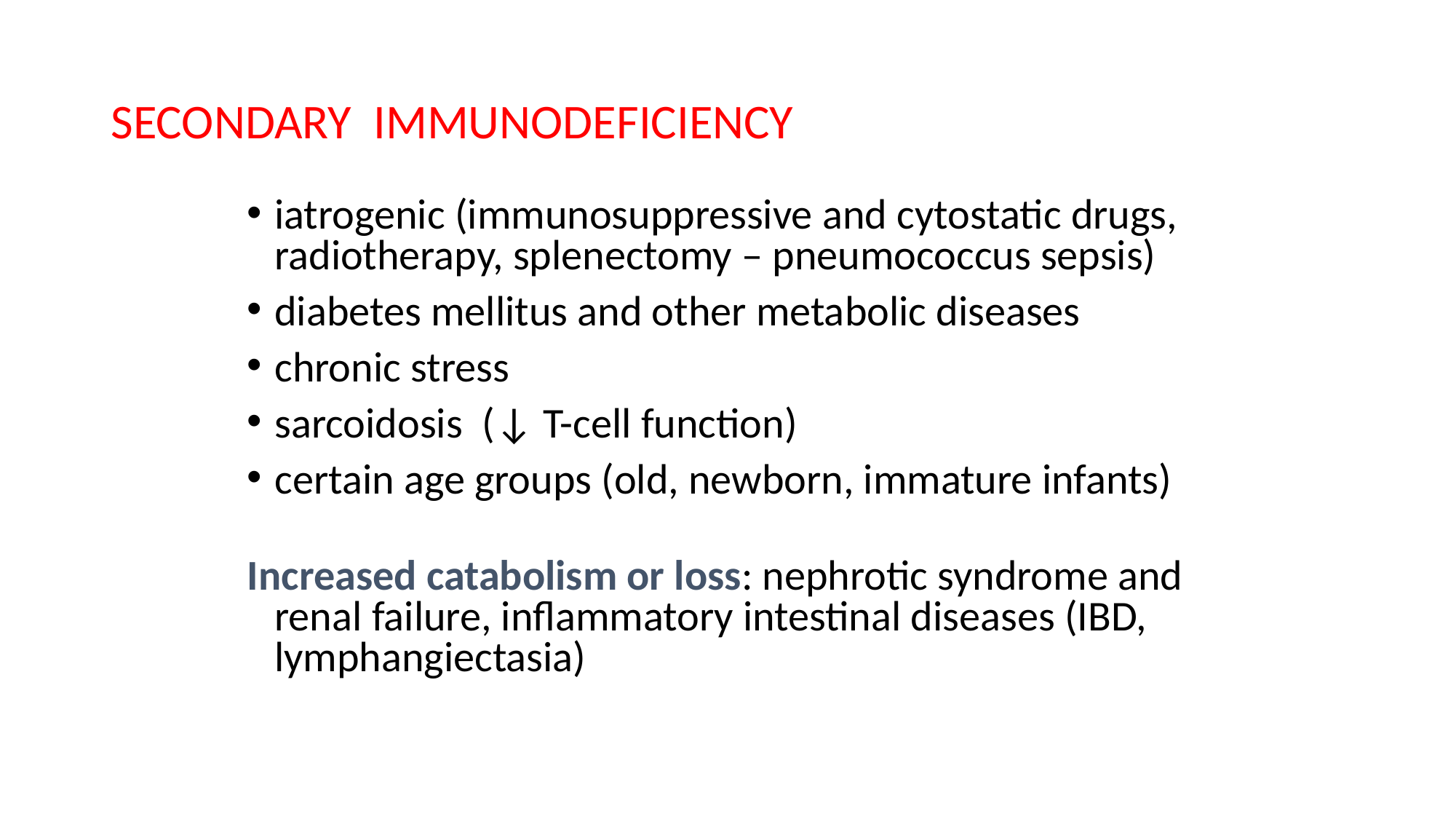

# SECONDARY  IMMUNODEFICIENCY
iatrogenic (immunosuppressive and cytostatic drugs, radiotherapy, splenectomy – pneumococcus sepsis)
diabetes mellitus and other metabolic diseases
chronic stress
sarcoidosis  (↓ T-cell function)
certain age groups (old, newborn, immature infants)
Increased catabolism or loss: nephrotic syndrome and renal failure, inflammatory intestinal diseases (IBD, lymphangiectasia)